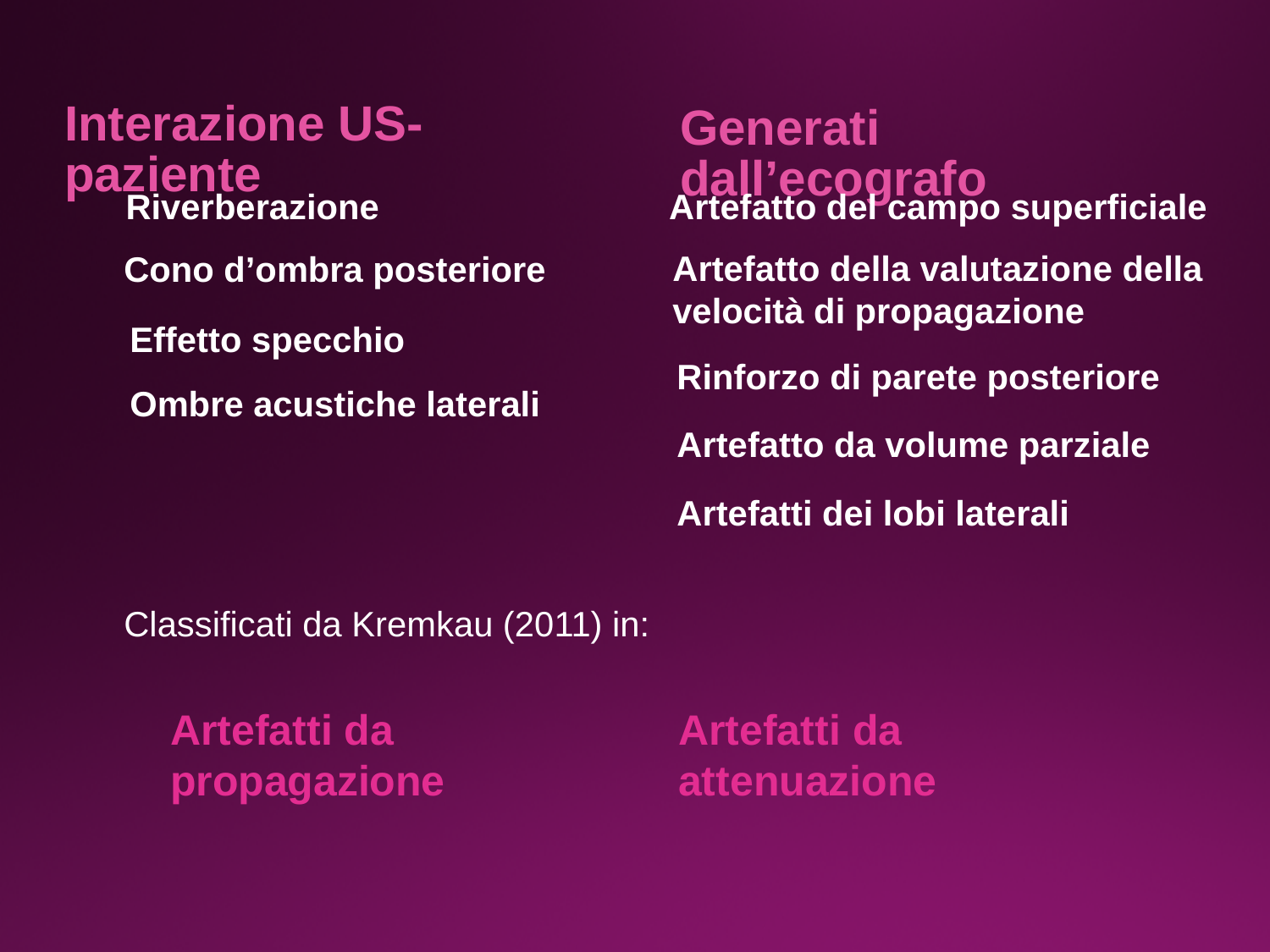

Interazione US-paziente
Generati dall’ecografo
Riverberazione
Artefatto del campo superficiale
Artefatto della valutazione della velocità di propagazione
Cono d’ombra posteriore
Effetto specchio
Rinforzo di parete posteriore
Ombre acustiche laterali
Artefatto da volume parziale
Artefatti dei lobi laterali
Classificati da Kremkau (2011) in:
Artefatti da propagazione
Artefatti da attenuazione